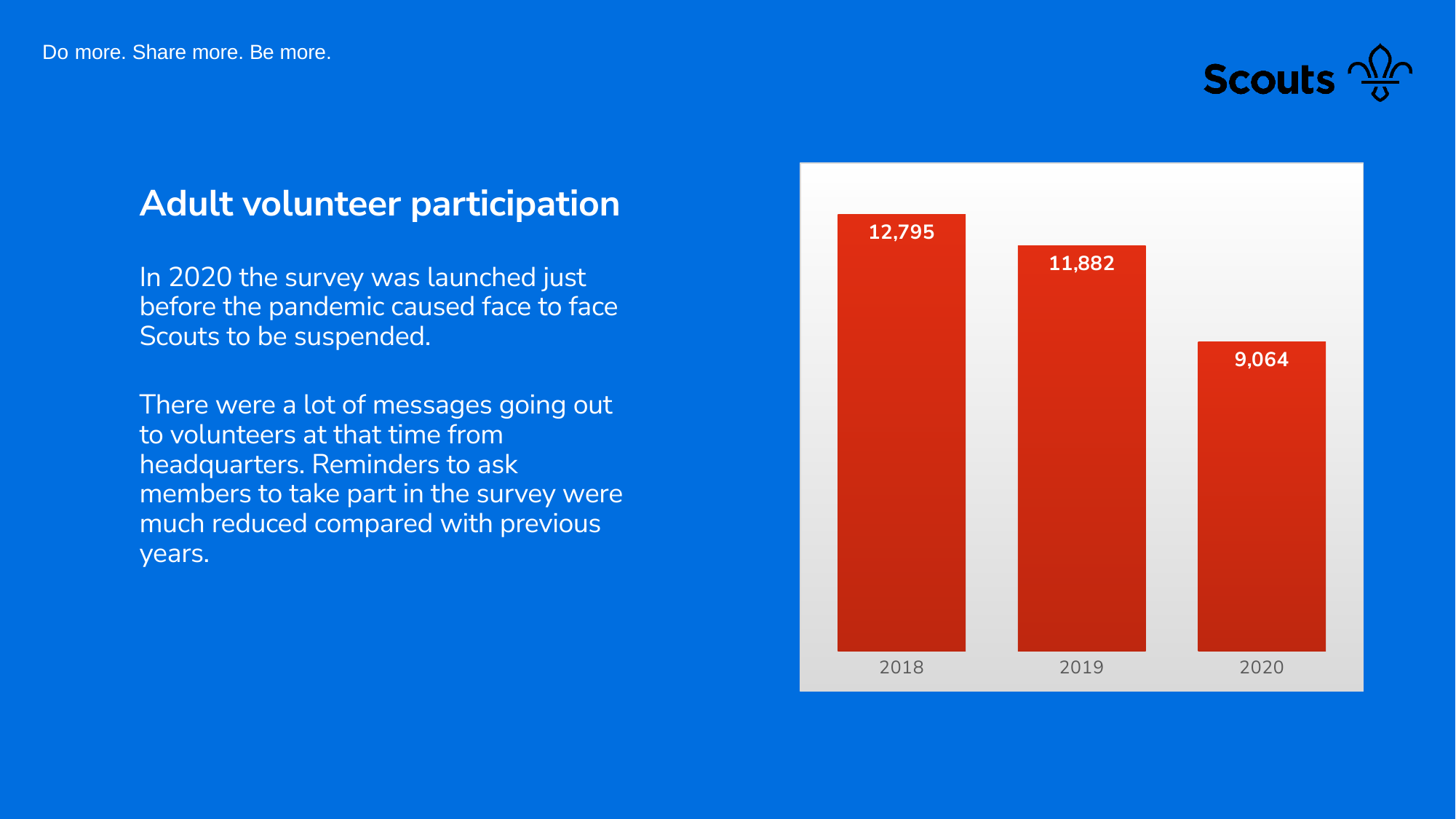

### Chart

| Category | Adult volunteers |
|---|---|
| 2018 | 12795.0 |
| 2019 | 11882.0 |
| 2020 | 9064.0 |
Adult volunteer participation

In 2020 the survey was launched just before the pandemic caused face to face Scouts to be suspended.

There were a lot of messages going out to volunteers at that time from headquarters. Reminders to ask members to take part in the survey were much reduced compared with previous years.